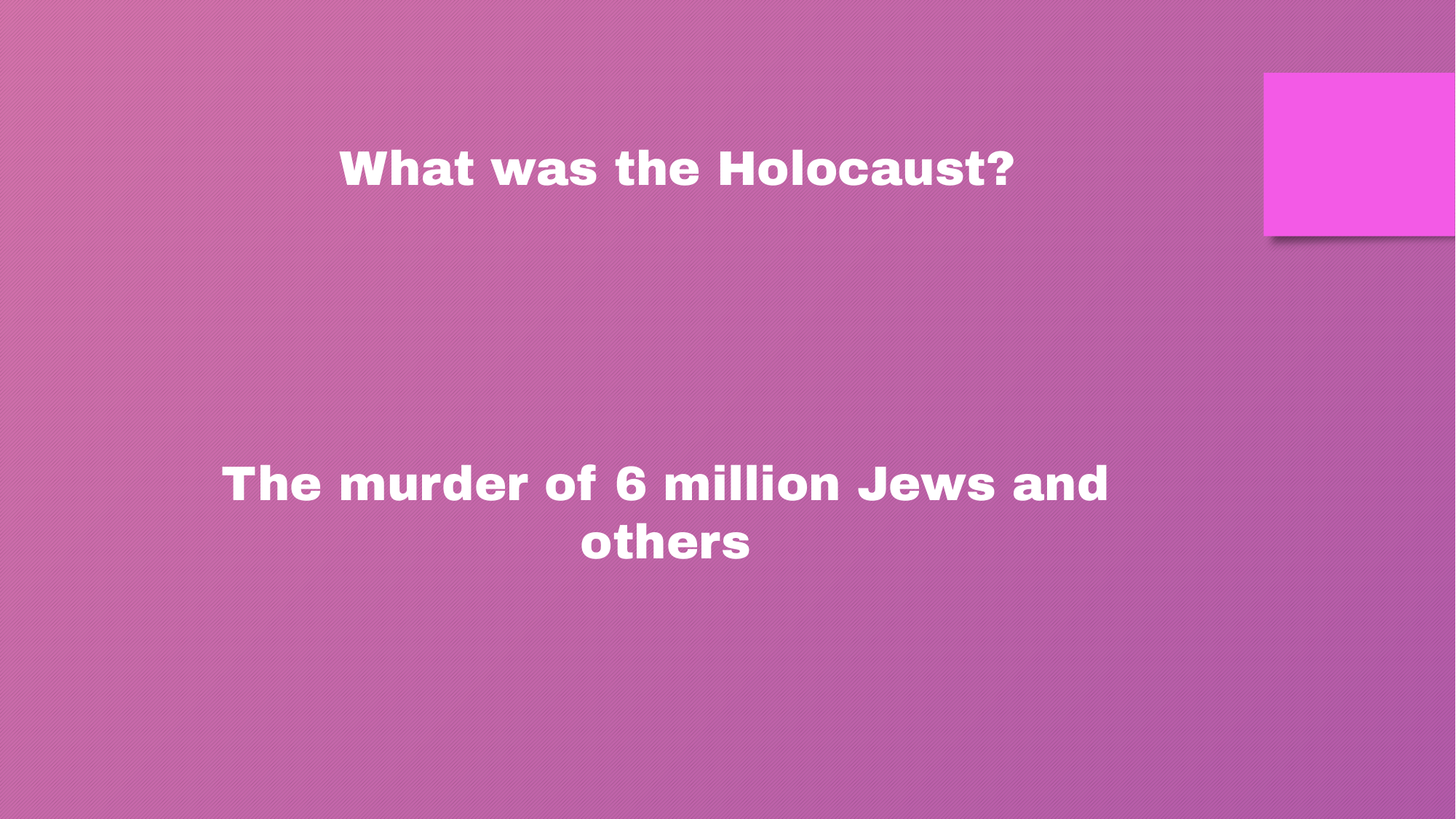

What was the Holocaust?
The murder of 6 million Jews and others